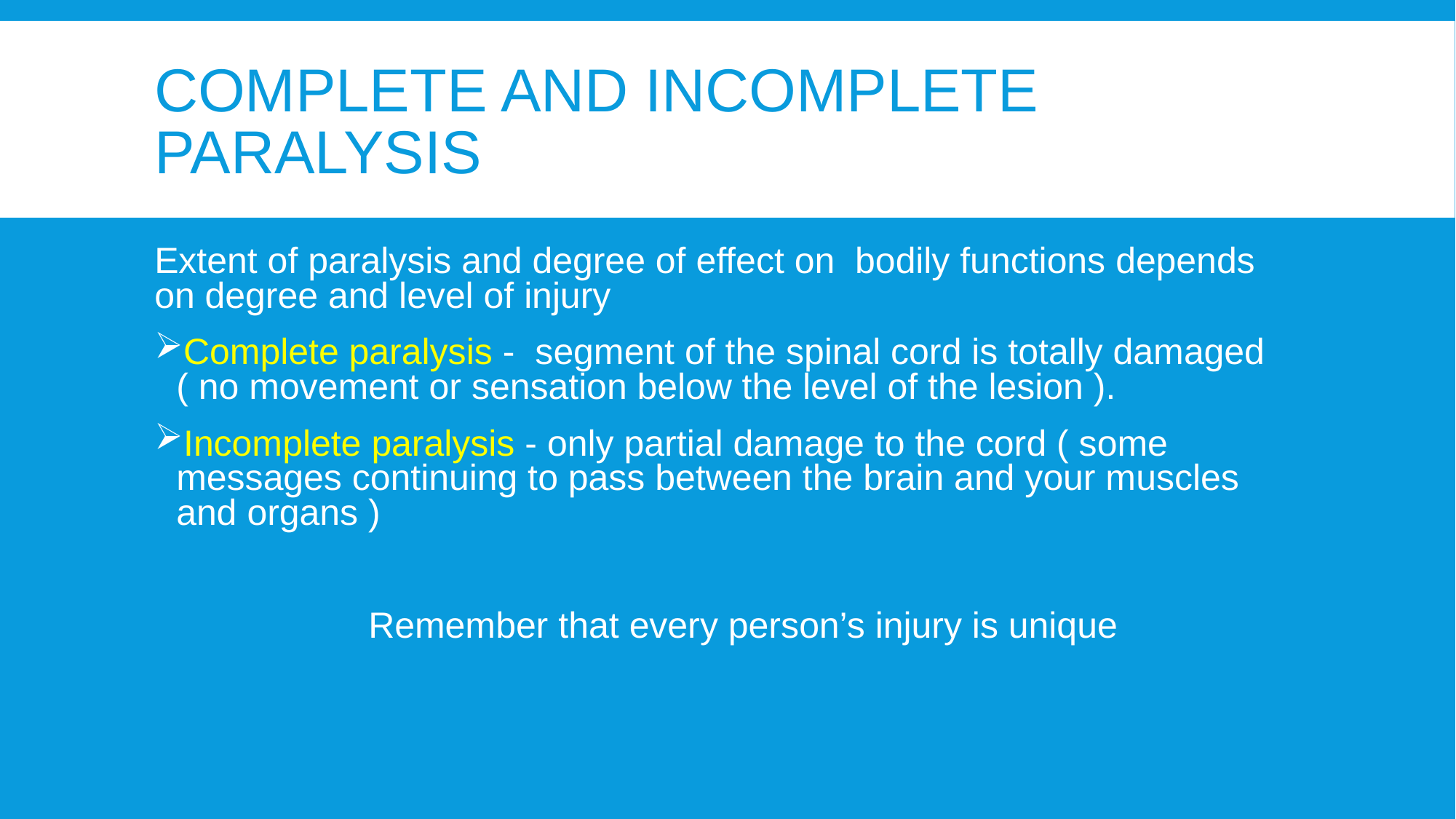

# Complete and incomplete paralysis
Extent of paralysis and degree of effect on  bodily functions depends on degree and level of injury
Complete paralysis -  segment of the spinal cord is totally damaged ( no movement or sensation below the level of the lesion ).
Incomplete paralysis - only partial damage to the cord ( some messages continuing to pass between the brain and your muscles and organs )

                     Remember that every person’s injury is unique